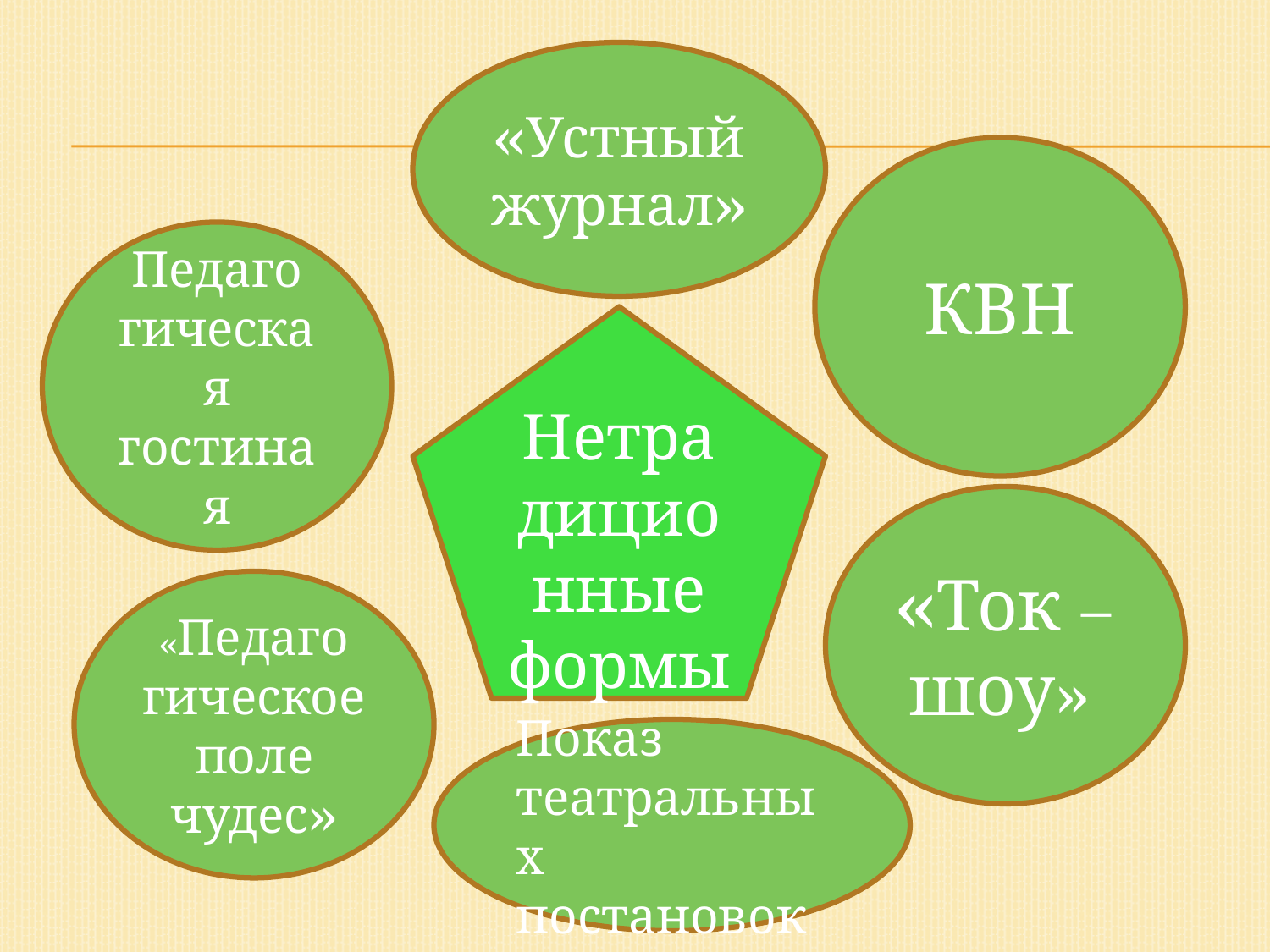

«Устный журнал»
КВН
Педаго гическая гостиная
Нетра диционные формы
«Ток – шоу»
«Педаго гическое поле чудес»
Показ театральных постановок